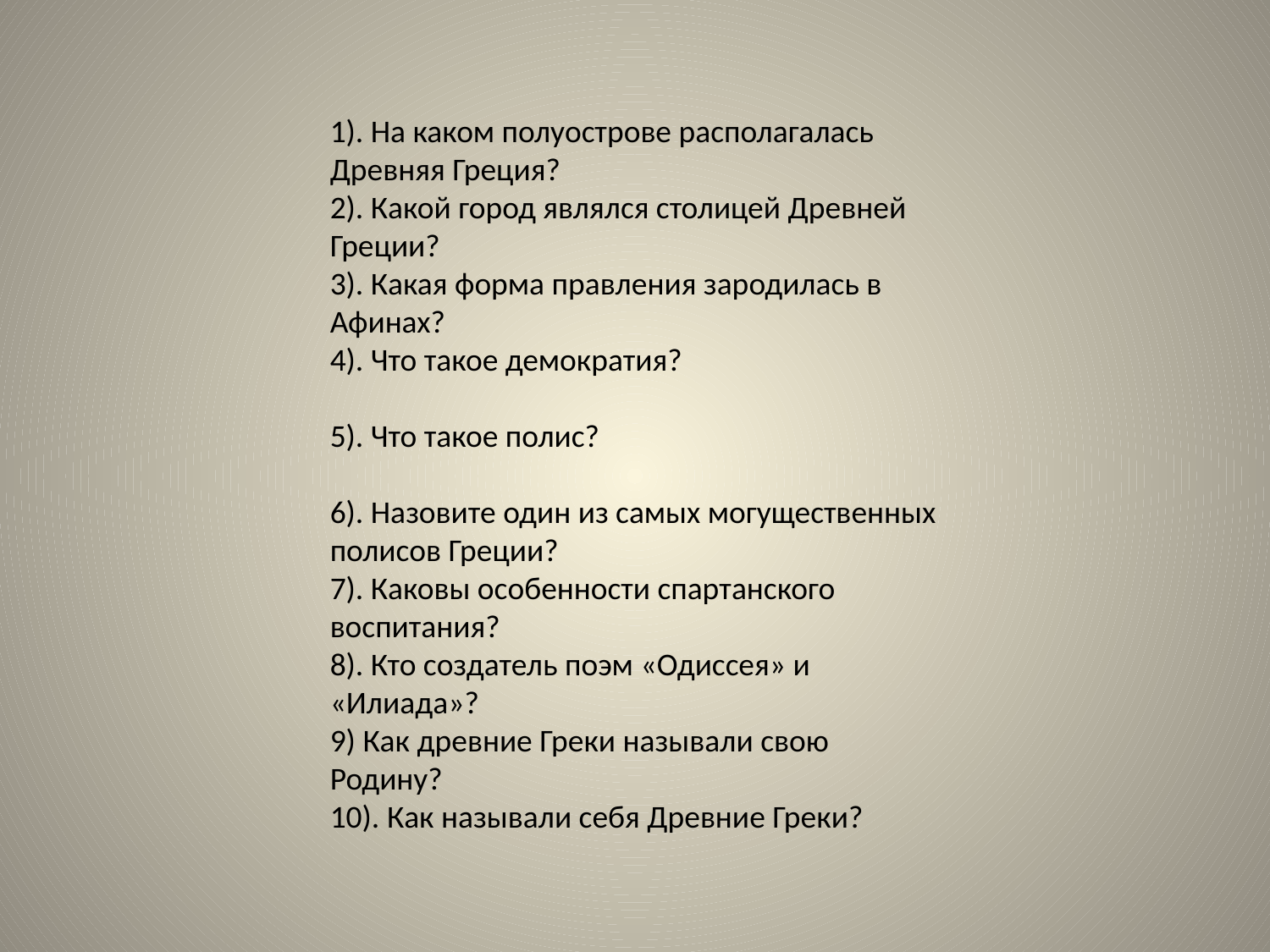

1). На каком полуострове располагалась Древняя Греция?
2). Какой город являлся столицей Древней Греции?
3). Какая форма правления зародилась в Афинах?
4). Что такое демократия?

5). Что такое полис?

6). Назовите один из самых могущественных полисов Греции?
7). Каковы особенности спартанского воспитания?
8). Кто создатель поэм «Одиссея» и «Илиада»?
9) Как древние Греки называли свою Родину?
10). Как называли себя Древние Греки?